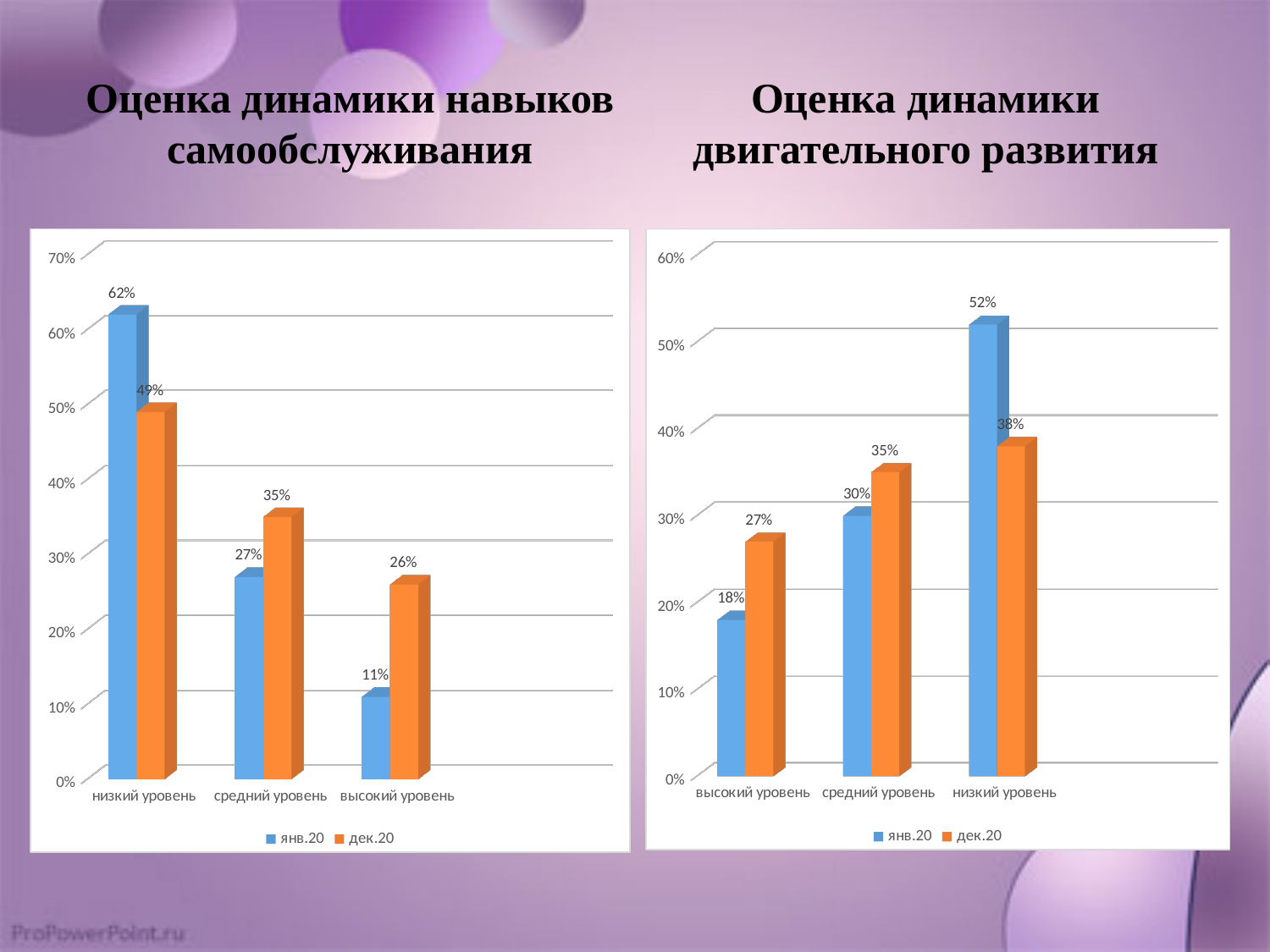

Оценка динамики навыков самообслуживания
Оценка динамики двигательного развития

[unsupported chart]

[unsupported chart]